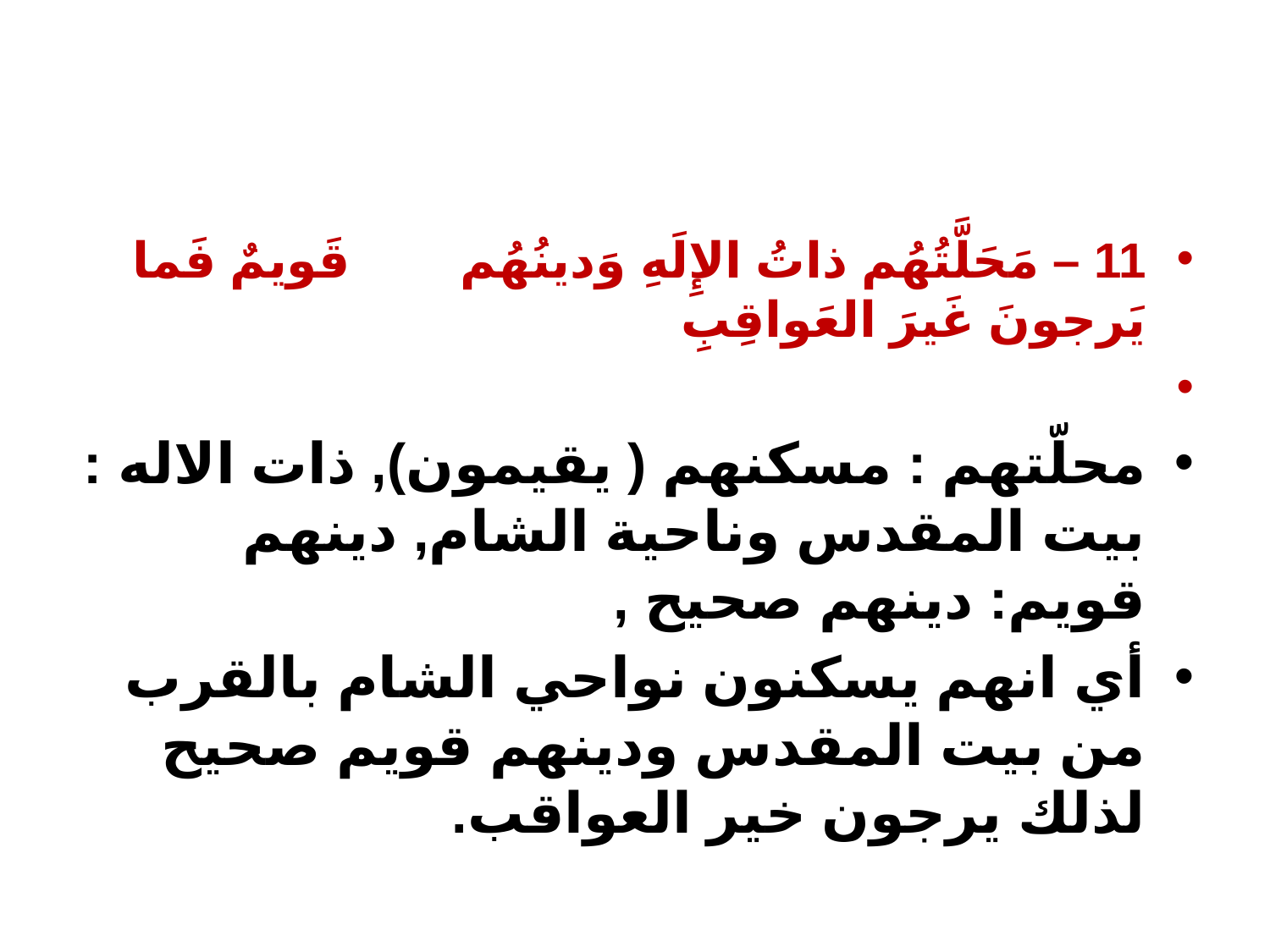

#
11 – مَحَلَّتُهُم ذاتُ الإِلَهِ وَدينُهُم        قَويمٌ فَما يَرجونَ غَيرَ العَواقِبِ

محلّتهم : مسكنهم ( يقيمون), ذات الاله : بيت المقدس وناحية الشام, دينهم قويم: دينهم صحيح ,
أي انهم يسكنون نواحي الشام بالقرب من بيت المقدس ودينهم قويم صحيح لذلك يرجون خير العواقب.